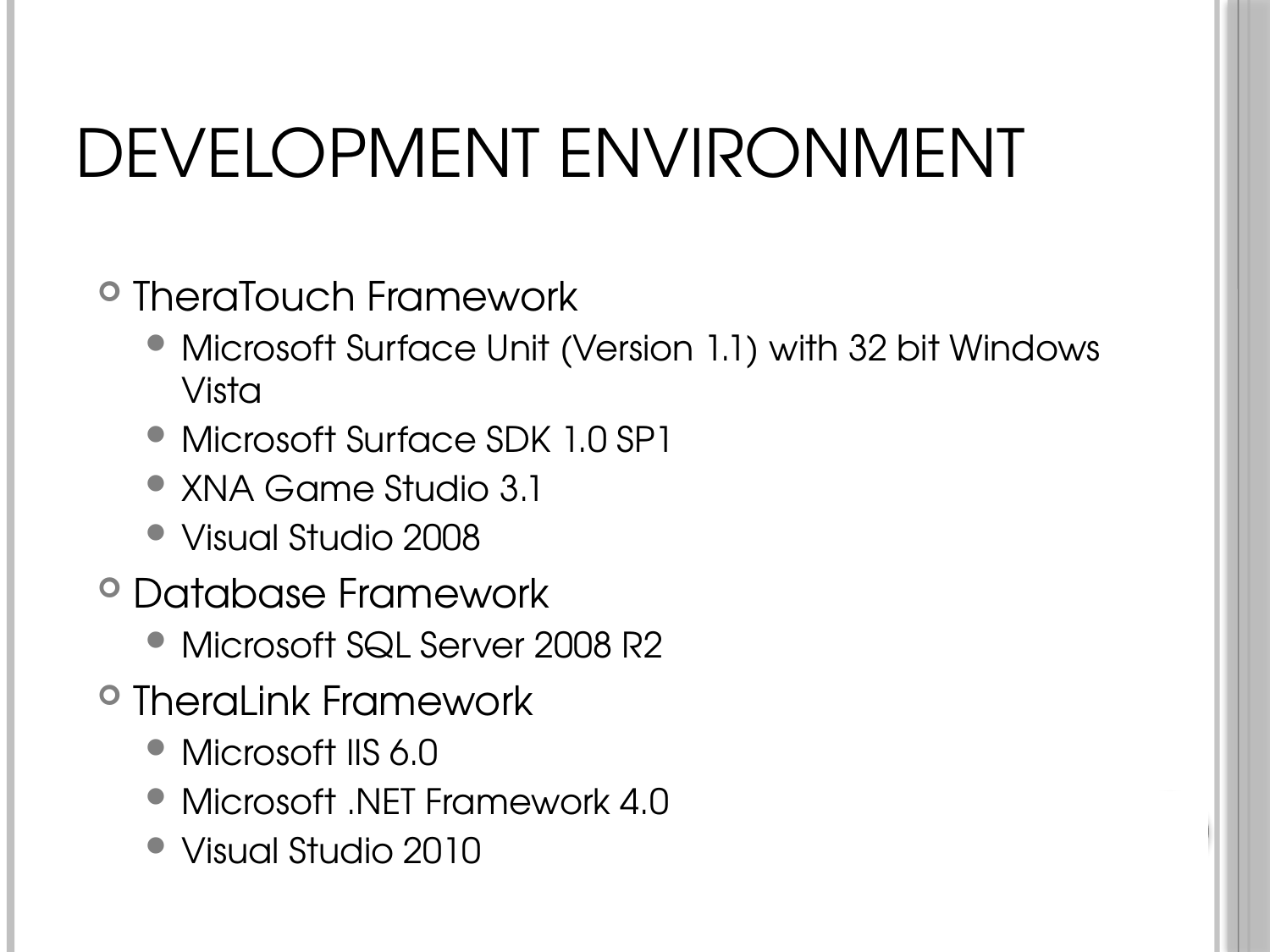

# Development Environment
TheraTouch Framework
Microsoft Surface Unit (Version 1.1) with 32 bit Windows Vista
Microsoft Surface SDK 1.0 SP1
XNA Game Studio 3.1
Visual Studio 2008
Database Framework
Microsoft SQL Server 2008 R2
TheraLink Framework
Microsoft IIS 6.0
Microsoft .NET Framework 4.0
Visual Studio 2010